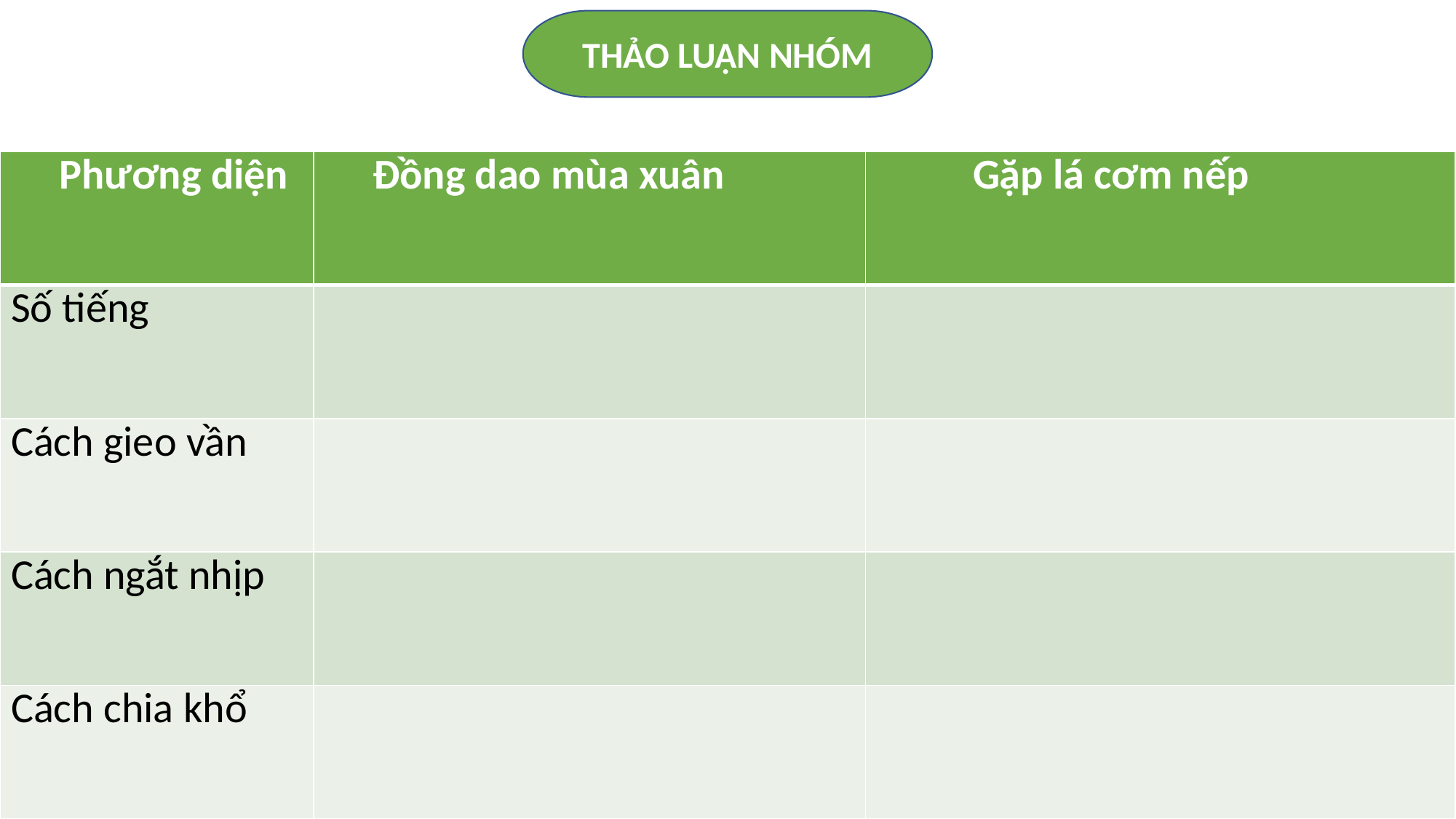

THẢO LUẬN NHÓM
| Phương diện | Đồng dao mùa xuân | Gặp lá cơm nếp |
| --- | --- | --- |
| Số tiếng |  |  |
| Cách gieo vần |  |  |
| Cách ngắt nhịp |  |  |
| Cách chia khổ |  |  |